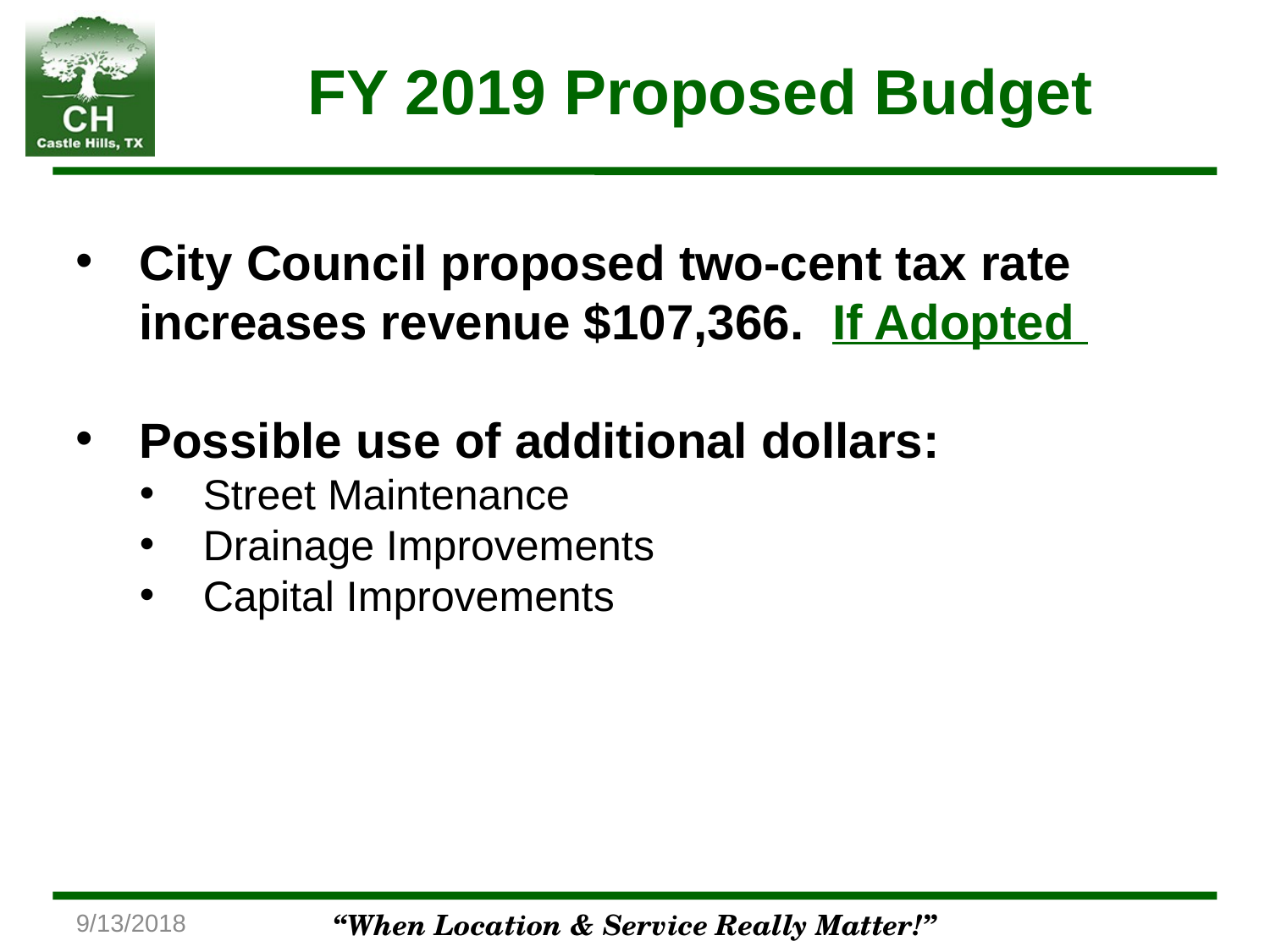

# FY 2019 Proposed Budget
City Council proposed two-cent tax rate increases revenue $107,366.  If Adopted

Possible use of additional dollars:
Street Maintenance
Drainage Improvements
Capital Improvements

9/13/2018